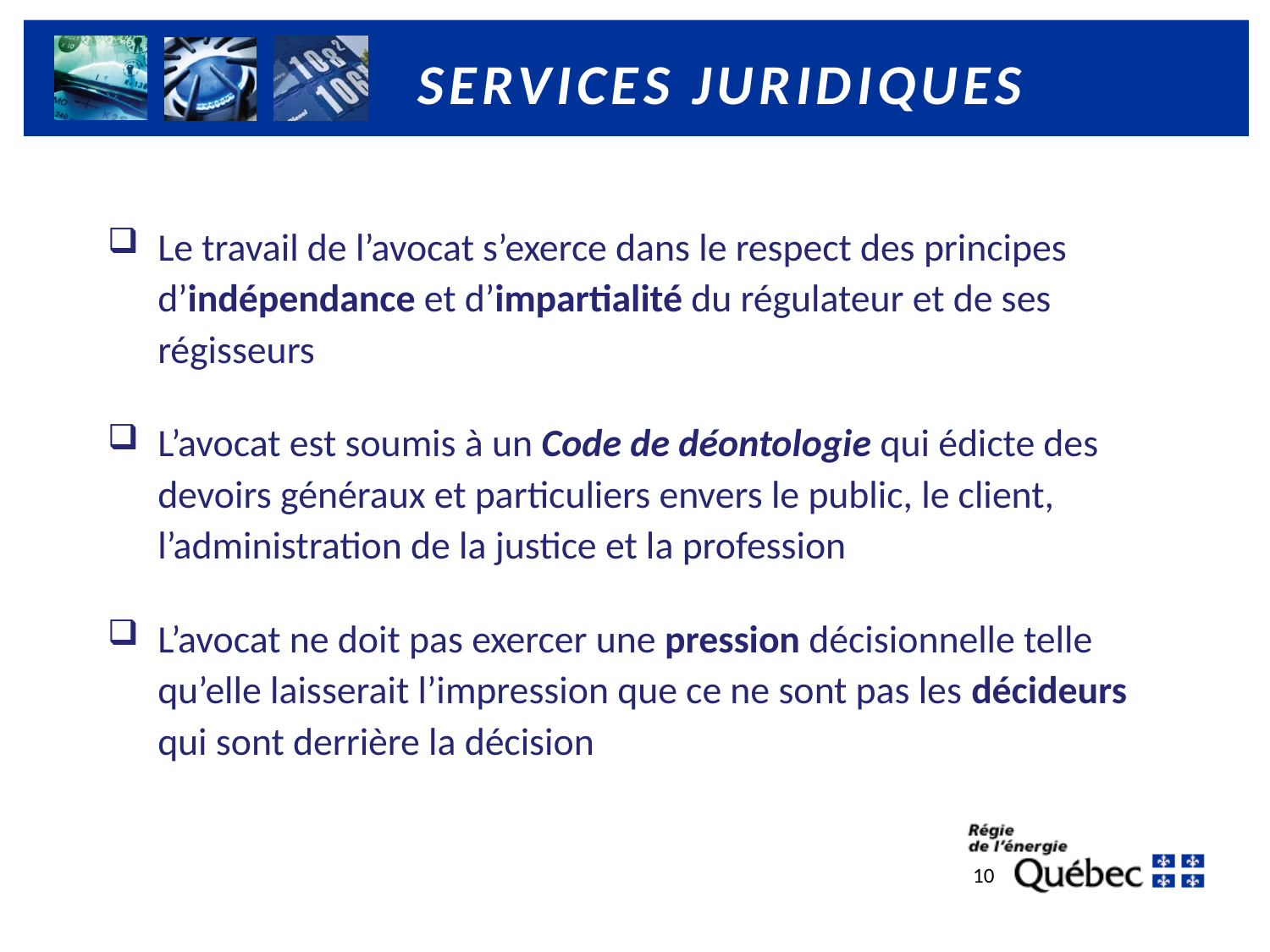

# SERVICES JURIDIQUES
Le travail de l’avocat s’exerce dans le respect des principes d’indépendance et d’impartialité du régulateur et de ses régisseurs
L’avocat est soumis à un Code de déontologie qui édicte des devoirs généraux et particuliers envers le public, le client, l’administration de la justice et la profession
L’avocat ne doit pas exercer une pression décisionnelle telle qu’elle laisserait l’impression que ce ne sont pas les décideurs qui sont derrière la décision

10